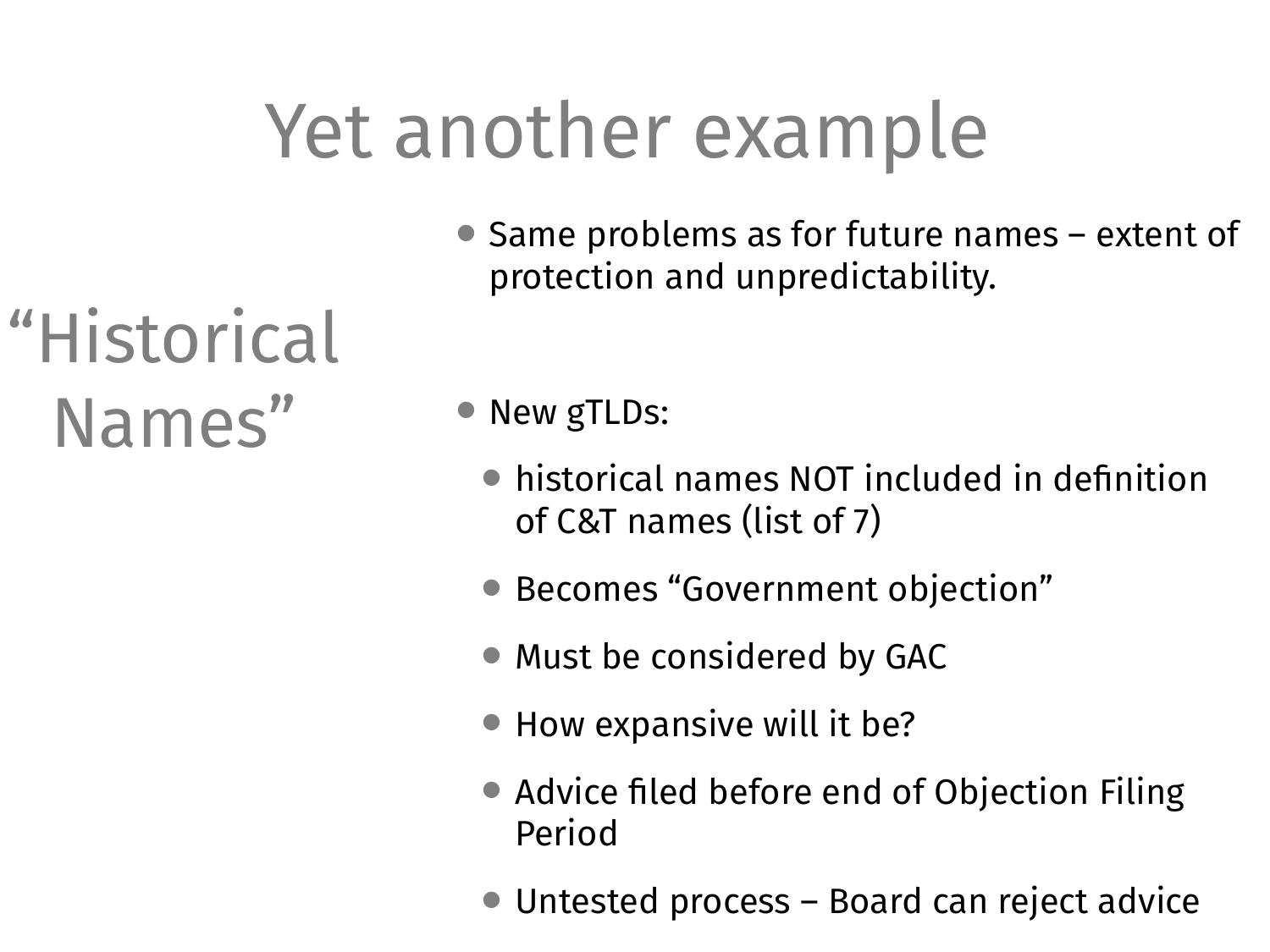

# Yet another example
Same problems as for future names – extent of protection and unpredictability.

New gTLDs:
historical names NOT included in definition of C&T names (list of 7)
Becomes “Government objection”
Must be considered by GAC
How expansive will it be?
Advice filed before end of Objection Filing Period
Untested process – Board can reject advice
“Historical
Names”
11